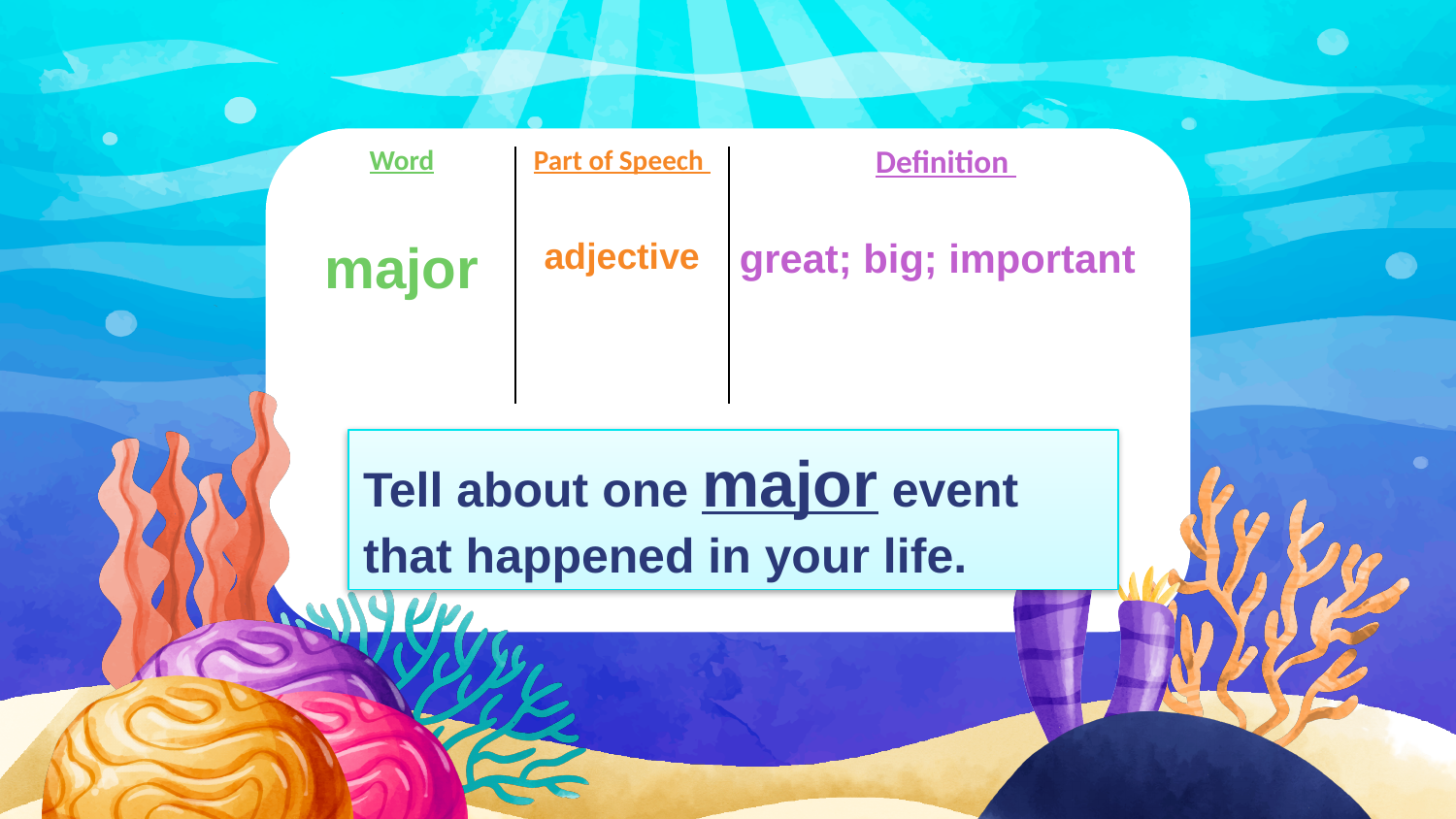

| Word | Part of Speech | Definition |
| --- | --- | --- |
| major | adjective | great; big; important |
Tell about one major event that happened in your life.